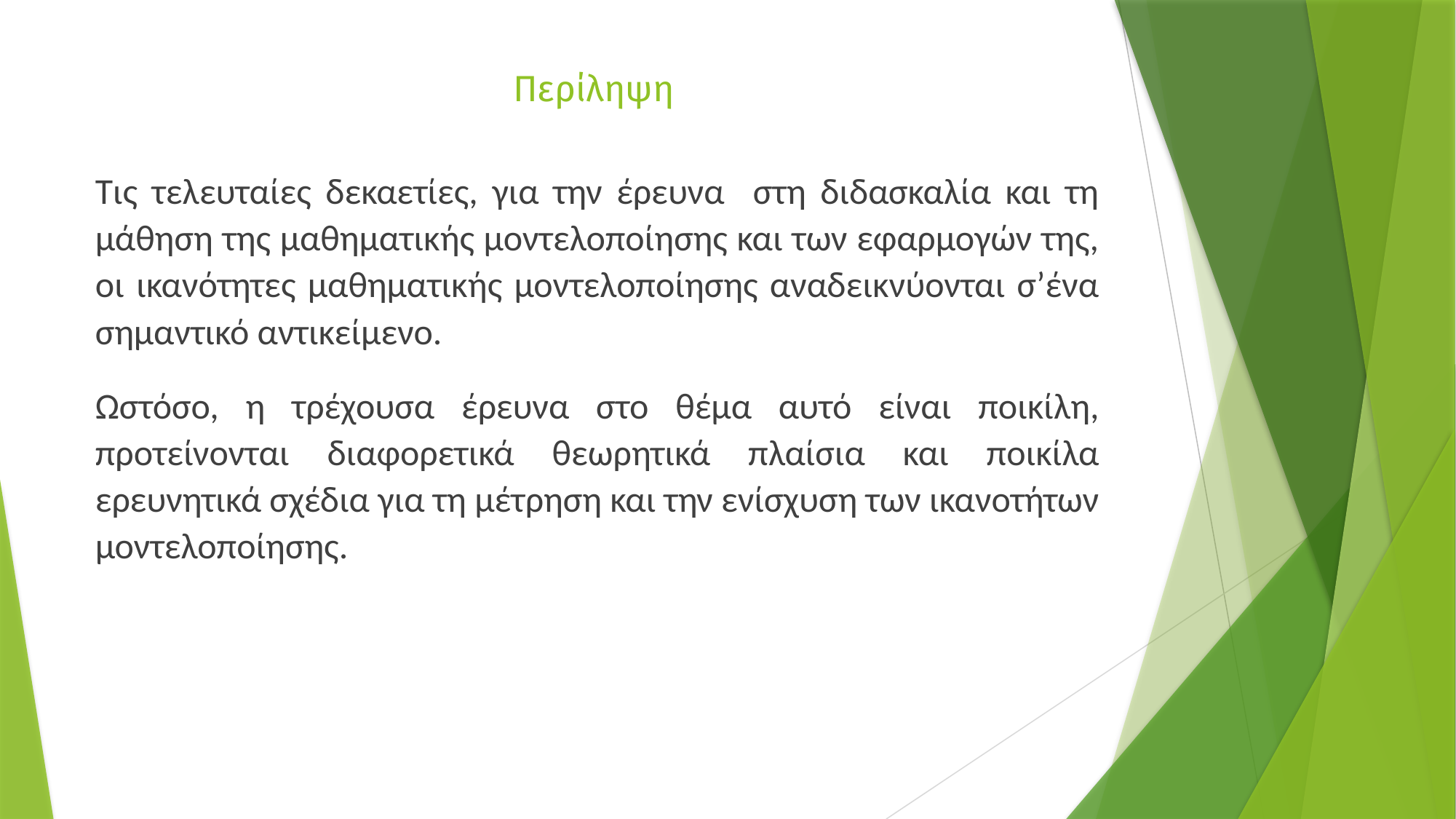

# Περίληψη
Τις τελευταίες δεκαετίες, για την έρευνα  στη διδασκαλία και τη μάθηση της μαθηματικής μοντελοποίησης και των εφαρμογών της, οι ικανότητες μαθηματικής μοντελοποίησης αναδεικνύονται σ’ένα σημαντικό αντικείμενο.
Ωστόσο, η τρέχουσα έρευνα στο θέμα αυτό είναι ποικίλη, προτείνονται διαφορετικά θεωρητικά πλαίσια και ποικίλα ερευνητικά σχέδια για τη μέτρηση και την ενίσχυση των ικανοτήτων μοντελοποίησης.